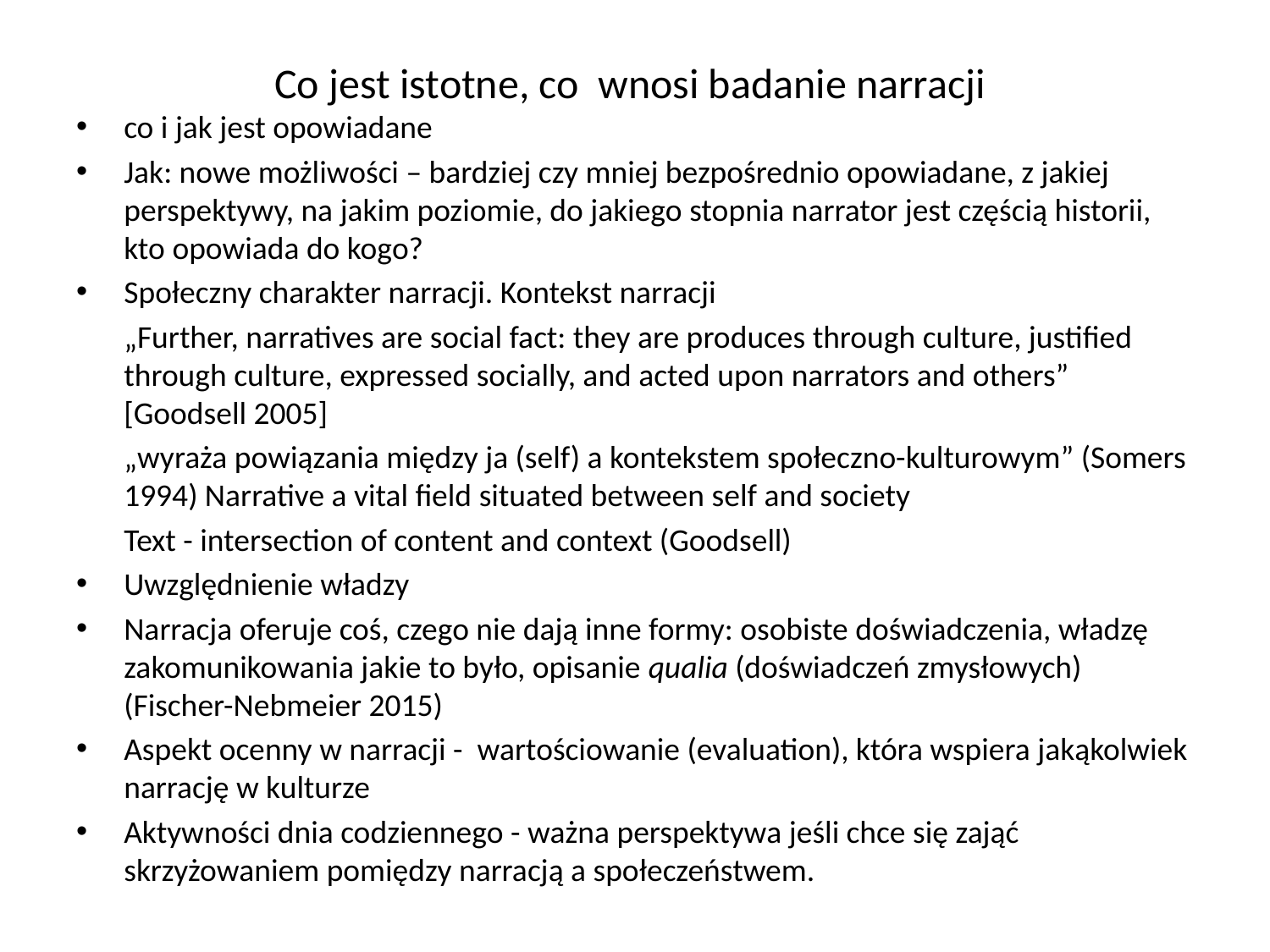

# Co jest istotne, co  wnosi badanie narracji
co i jak jest opowiadane
Jak: nowe możliwości – bardziej czy mniej bezpośrednio opowiadane, z jakiej perspektywy, na jakim poziomie, do jakiego stopnia narrator jest częścią historii, kto opowiada do kogo?
Społeczny charakter narracji. Kontekst narracji
	„Further, narratives are social fact: they are produces through culture, justified through culture, expressed socially, and acted upon narrators and others” [Goodsell 2005]
	„wyraża powiązania między ja (self) a kontekstem społeczno-kulturowym” (Somers 1994) Narrative a vital field situated between self and society
	Text - intersection of content and context (Goodsell)
Uwzględnienie władzy
Narracja oferuje coś, czego nie dają inne formy: osobiste doświadczenia, władzę zakomunikowania jakie to było, opisanie qualia (doświadczeń zmysłowych) (Fischer-Nebmeier 2015)
Aspekt ocenny w narracji -  wartościowanie (evaluation), która wspiera jakąkolwiek narrację w kulturze
Aktywności dnia codziennego - ważna perspektywa jeśli chce się zająć skrzyżowaniem pomiędzy narracją a społeczeństwem.